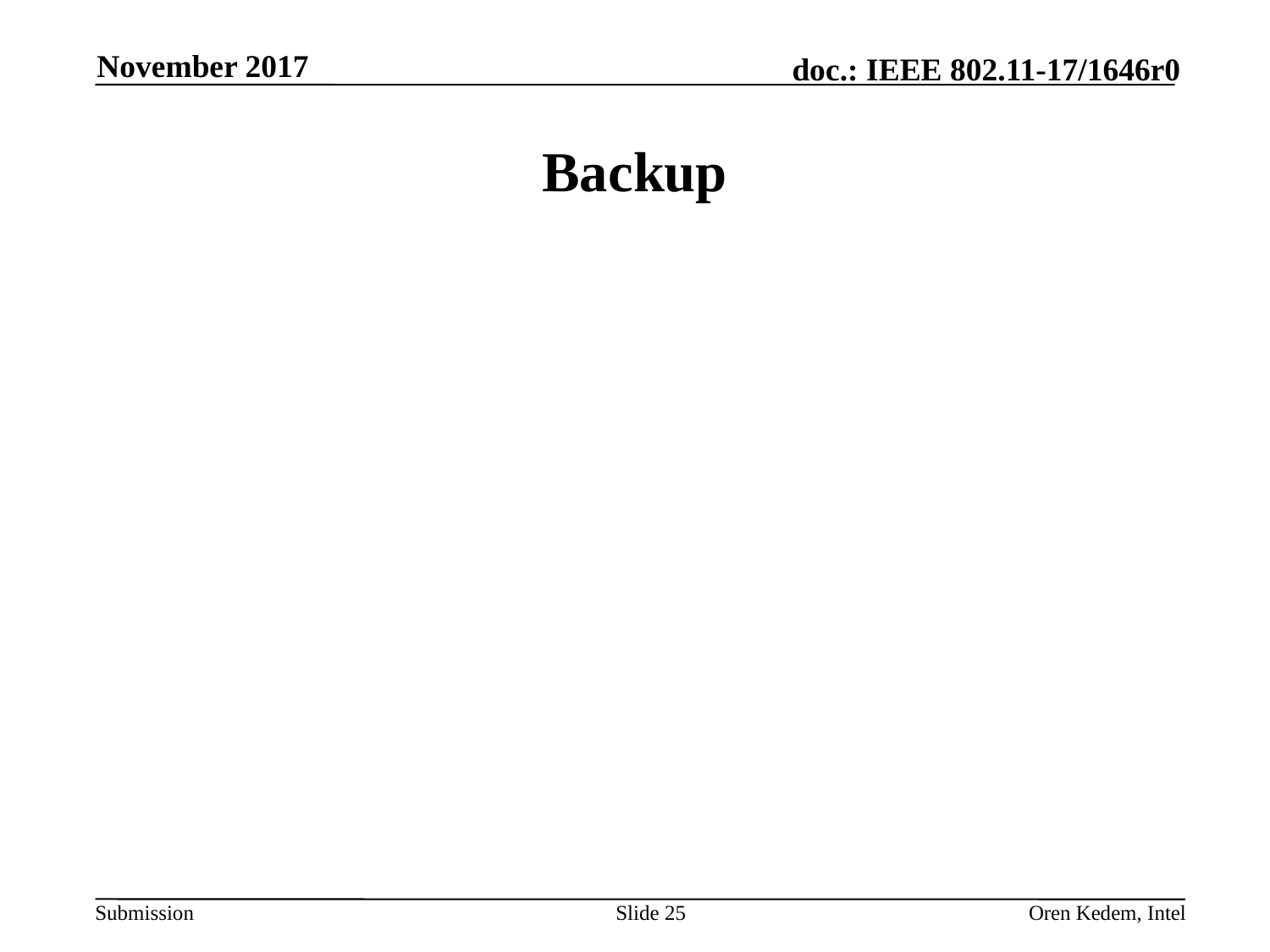

November 2017
# Backup

Slide 25
Oren Kedem, Intel